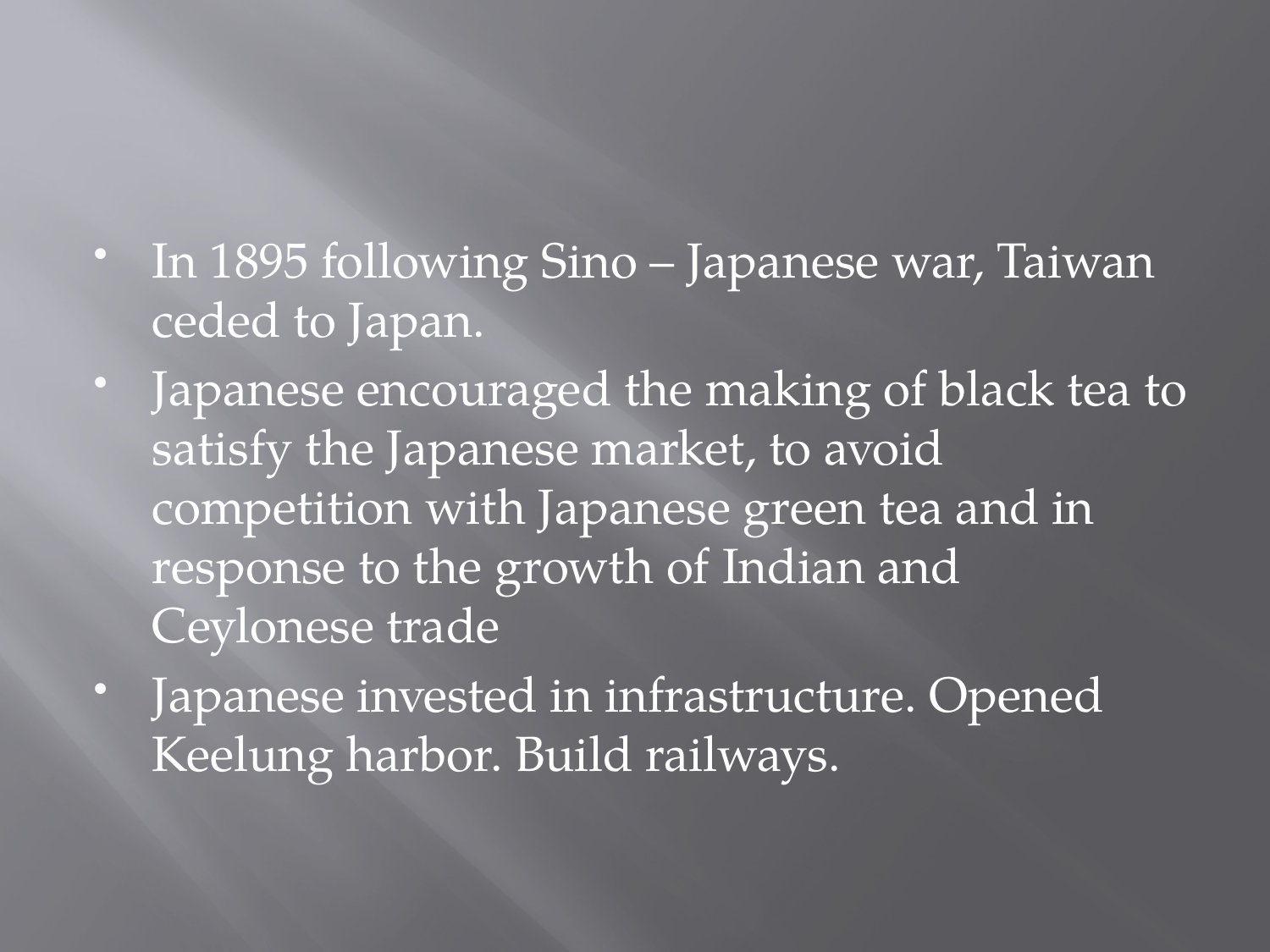

#
In 1895 following Sino – Japanese war, Taiwan ceded to Japan.
Japanese encouraged the making of black tea to satisfy the Japanese market, to avoid competition with Japanese green tea and in response to the growth of Indian and Ceylonese trade
Japanese invested in infrastructure. Opened Keelung harbor. Build railways.